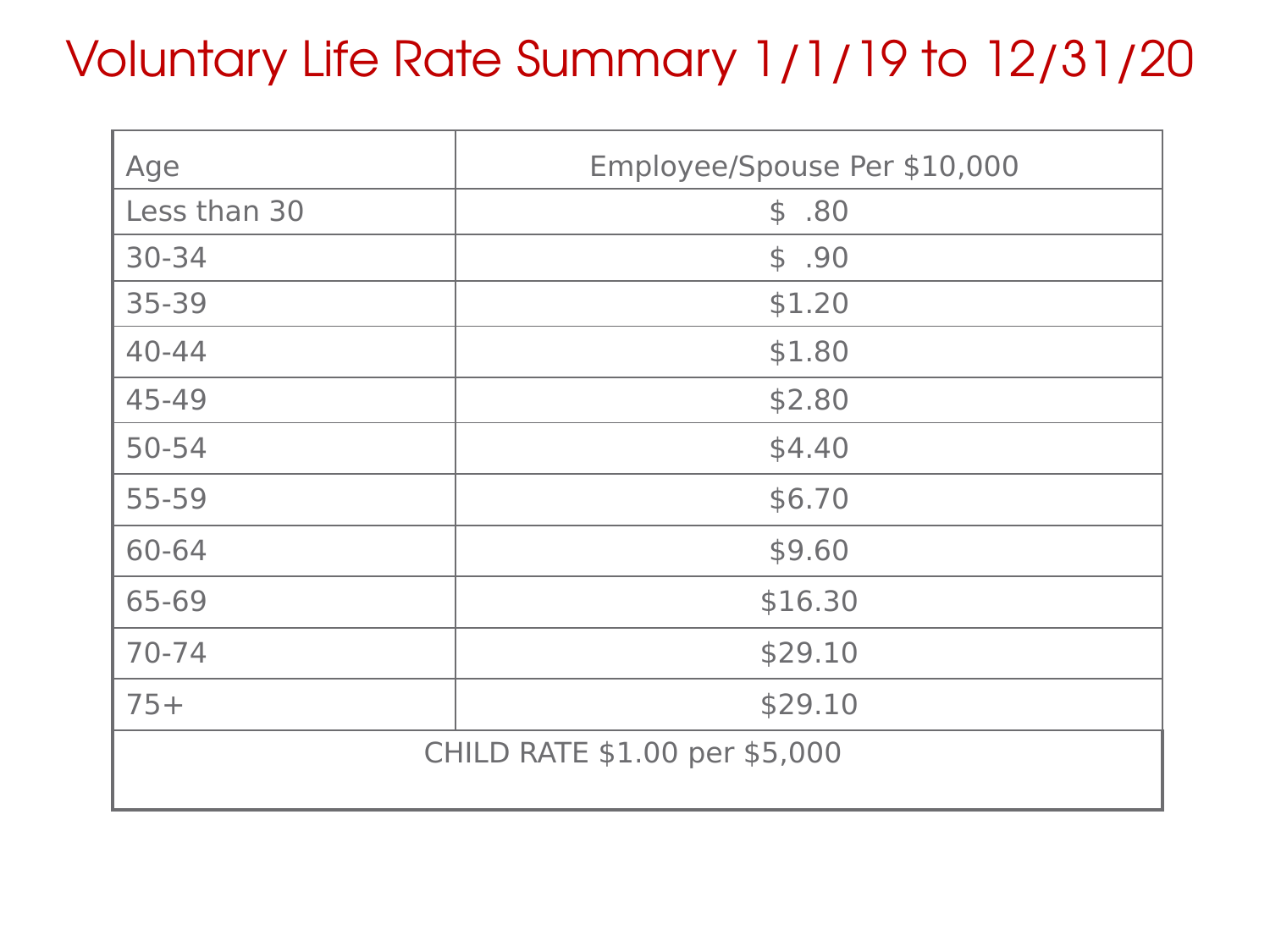

# Voluntary Life Rate Summary 1/1/19 to 12/31/20
| Age | Employee/Spouse Per $10,000 |
| --- | --- |
| Less than 30 | $ .80 |
| 30-34 | $ .90 |
| 35-39 | $1.20 |
| 40-44 | $1.80 |
| 45-49 | $2.80 |
| 50-54 | $4.40 |
| 55-59 | $6.70 |
| 60-64 | $9.60 |
| 65-69 | $16.30 |
| 70-74 | $29.10 |
| 75+ | $29.10 |
| CHILD RATE $1.00 per $5,000 |  |